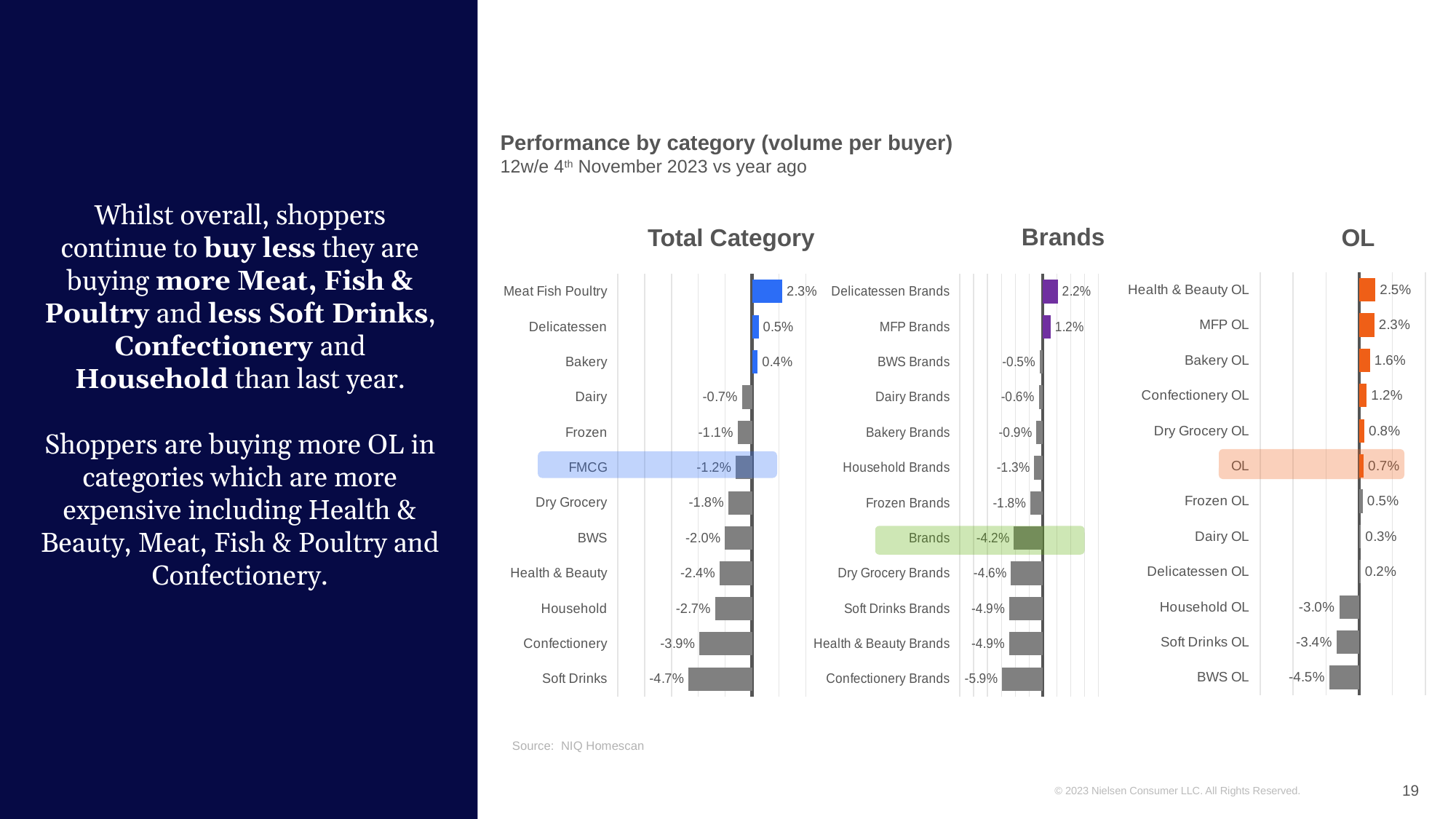

Performance by category (volume per buyer)
12w/e 4th November 2023 vs year ago

Whilst overall, shoppers continue to buy less they are buying more Meat, Fish & Poultry and less Soft Drinks, Confectionery and Household than last year.

Shoppers are buying more OL in categories which are more expensive including Health & Beauty, Meat, Fish & Poultry and Confectionery.

Brands
Total Category
OL

### Chart

| Category | v Last year |
|---|---|
| Meat Fish Poultry | 0.0226430629888843 |
| Delicatessen | 0.005019191024505432 |
| Bakery | 0.004296455424274814 |
| Dairy | -0.007347254447022333 |
| Frozen | -0.010719225449515979 |
| FMCG | -0.011914231673472275 |
| Dry Grocery | -0.01770978210477514 |
| BWS | -0.02020618556701026 |
| Health & Beauty | -0.02402795980777639 |
| Household | -0.02734599884858957 |
| Confectionery | -0.03904235727440142 |
| Soft Drinks | -0.04715639810426542 |

### Chart

| Category | v Last year |
|---|---|
| Health & Beauty OL | 0.024618991793669442 |
| MFP OL | 0.023067065356685124 |
| Bakery OL | 0.016432865731462964 |
| Confectionery OL | 0.011567379988432602 |
| Dry Grocery OL | 0.00798912119666828 |
| OL | 0.006866683762144721 |
| Frozen OL | 0.005467468562055933 |
| Dairy OL | 0.0026753864447086606 |
| Delicatessen OL | 0.002174700978615496 |
| Household OL | -0.03011001737116381 |
| Soft Drinks OL | -0.03410852713178292 |
| BWS OL | -0.04518664047151266 |

### Chart

| Category | v Last year |
|---|---|
| Delicatessen Brands | 0.021970233876683176 |
| MFP Brands | 0.011627906976744207 |
| BWS Brands | -0.004608294930875556 |
| Dairy Brands | -0.0060975609756097615 |
| Bakery Brands | -0.009372746935832676 |
| Household Brands | -0.012519561815336533 |
| Frozen Brands | -0.01795472287275568 |
| Brands | -0.04191839390277907 |
| Dry Grocery Brands | -0.04609218436873741 |
| Soft Drinks Brands | -0.04880733944954119 |
| Health & Beauty Brands | -0.04913121629718409 |
| Confectionery Brands | -0.05886811520970181 |

Source:  NIQ Homescan
19